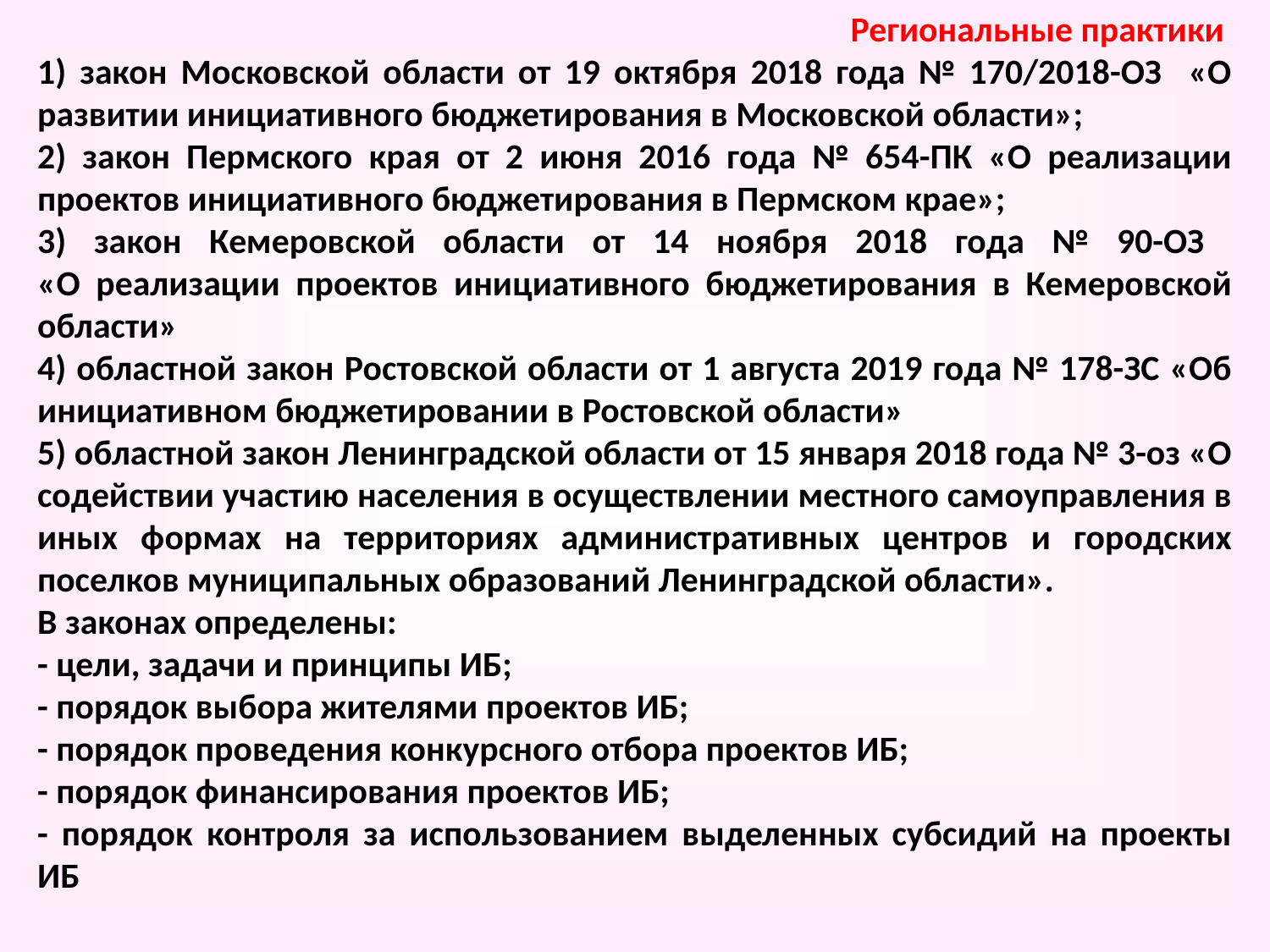

Региональные практики
1) закон Московской области от 19 октября 2018 года № 170/2018-ОЗ  «О развитии инициативного бюджетирования в Московской области»;
2) закон Пермского края от 2 июня 2016 года № 654-ПК «О реализации проектов инициативного бюджетирования в Пермском крае»;
3) закон Кемеровской области от 14 ноября 2018 года № 90-ОЗ
«О реализации проектов инициативного бюджетирования в Кемеровской области»
4) областной закон Ростовской области от 1 августа 2019 года № 178-ЗС «Об инициативном бюджетировании в Ростовской области»
5) областной закон Ленинградской области от 15 января 2018 года № 3-оз «О содействии участию населения в осуществлении местного самоуправления в иных формах на территориях административных центров и городских поселков муниципальных образований Ленинградской области».
В законах определены:
- цели, задачи и принципы ИБ;
- порядок выбора жителями проектов ИБ;
- порядок проведения конкурсного отбора проектов ИБ;
- порядок финансирования проектов ИБ;
- порядок контроля за использованием выделенных субсидий на проекты ИБ